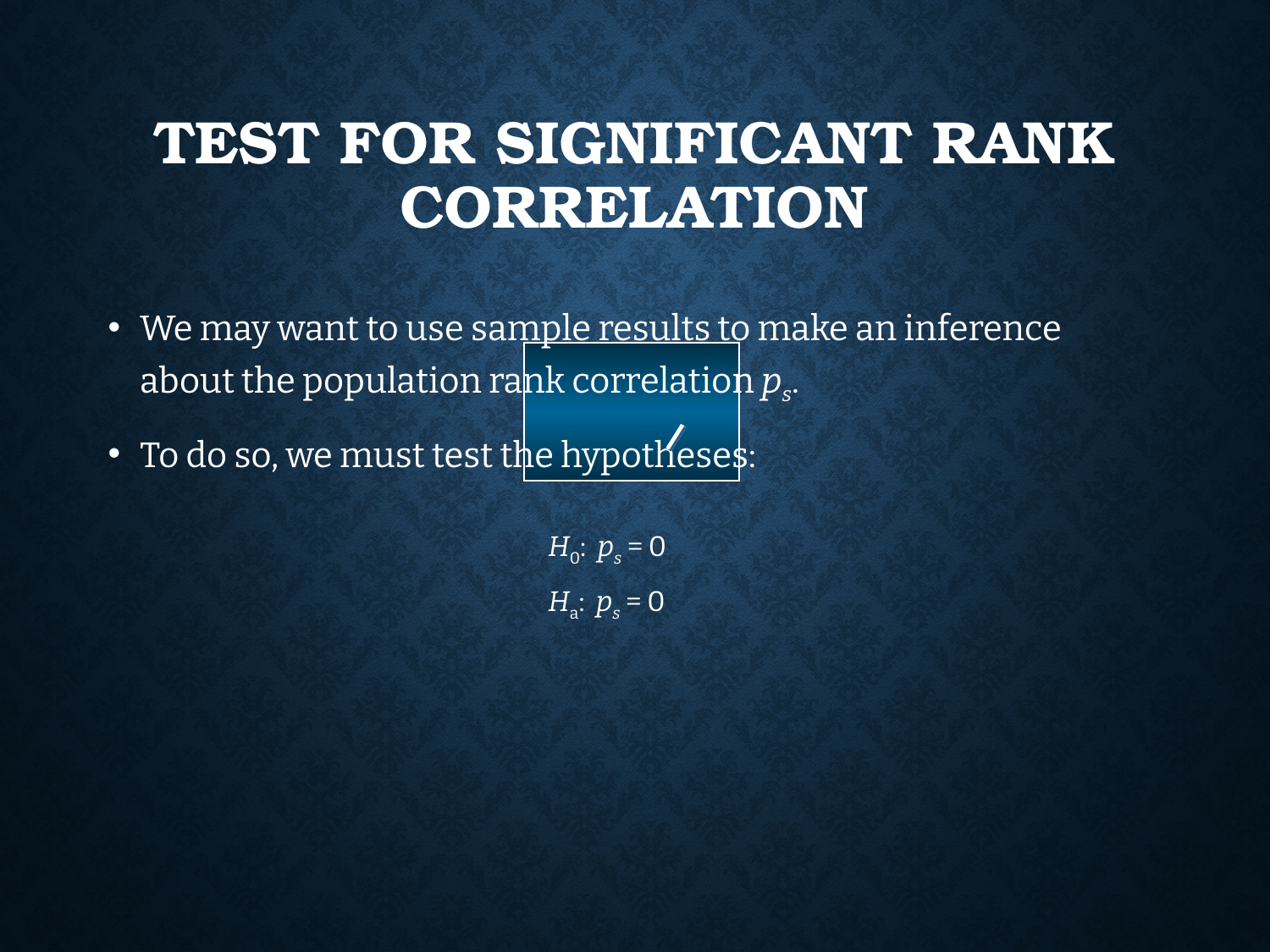

# Test for Significant Rank Correlation
We may want to use sample results to make an inference about the population rank correlation ps.
To do so, we must test the hypotheses:

			     H0:  ps = 0
			     Ha:  ps = 0